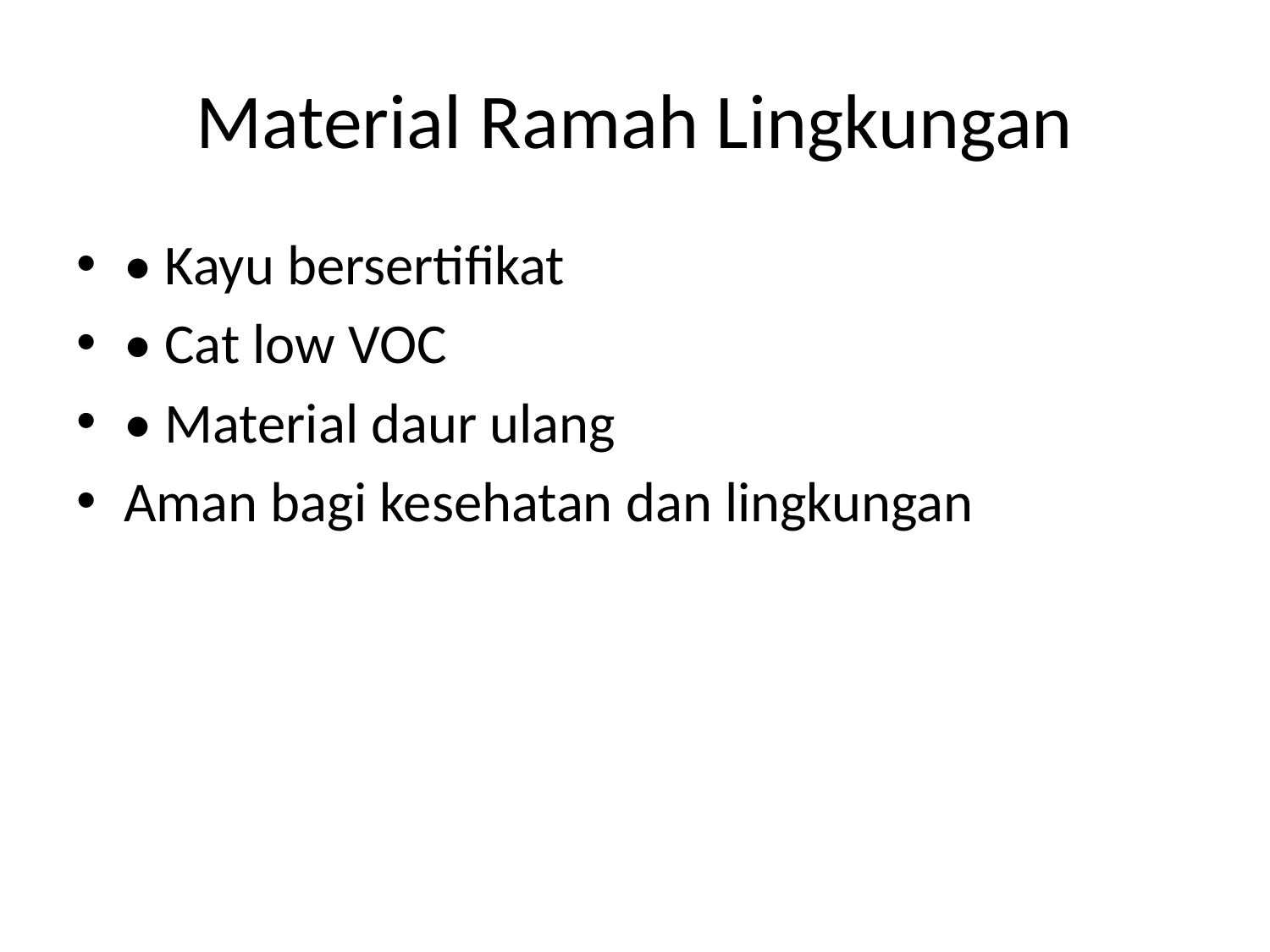

# Material Ramah Lingkungan
• Kayu bersertifikat
• Cat low VOC
• Material daur ulang
Aman bagi kesehatan dan lingkungan